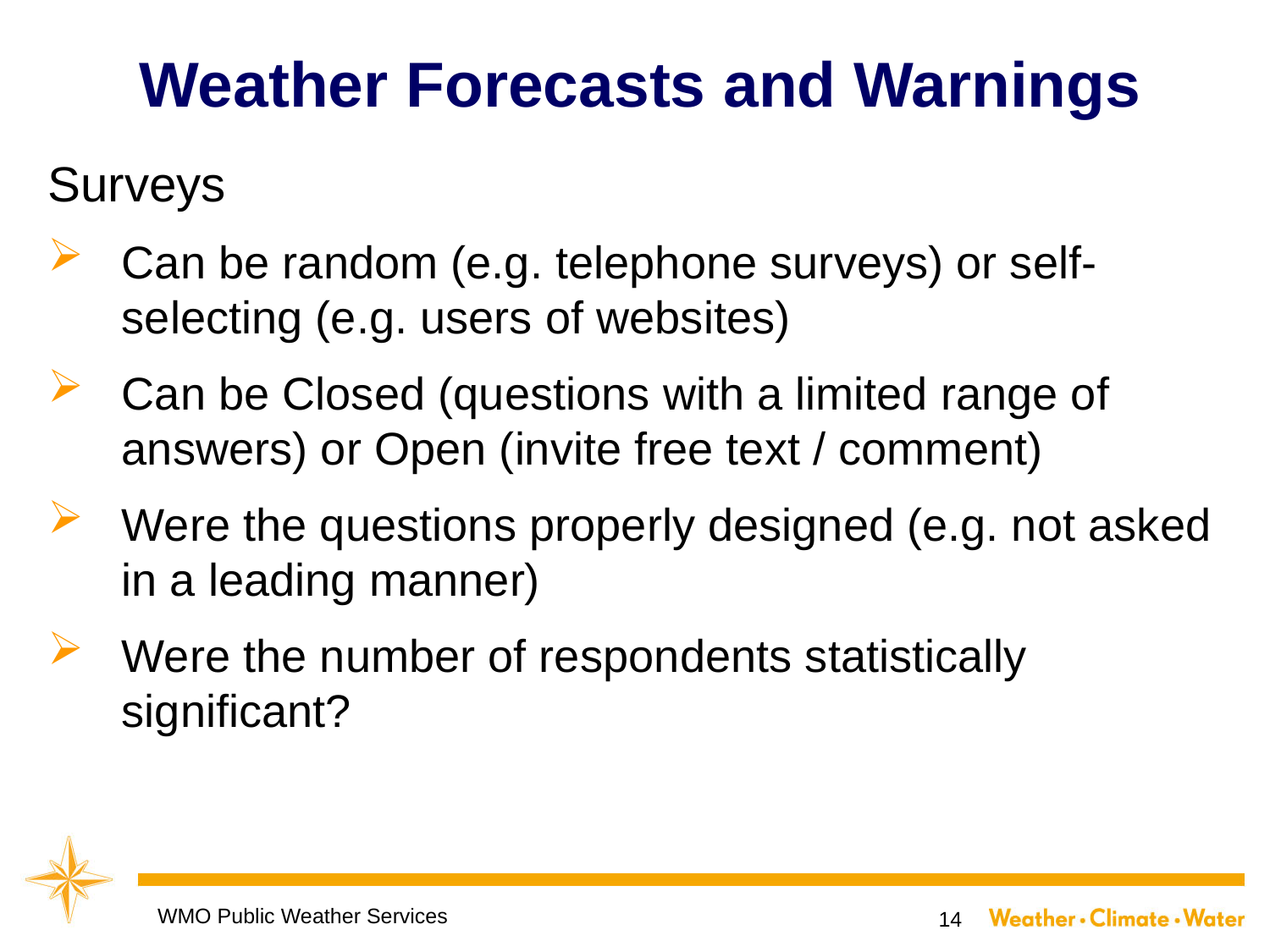

# Weather Forecasts and Warnings
Surveys
Can be random (e.g. telephone surveys) or self-selecting (e.g. users of websites)
Can be Closed (questions with a limited range of answers) or Open (invite free text / comment)
Were the questions properly designed (e.g. not asked in a leading manner)
Were the number of respondents statistically significant?

WMO Public Weather Services

14